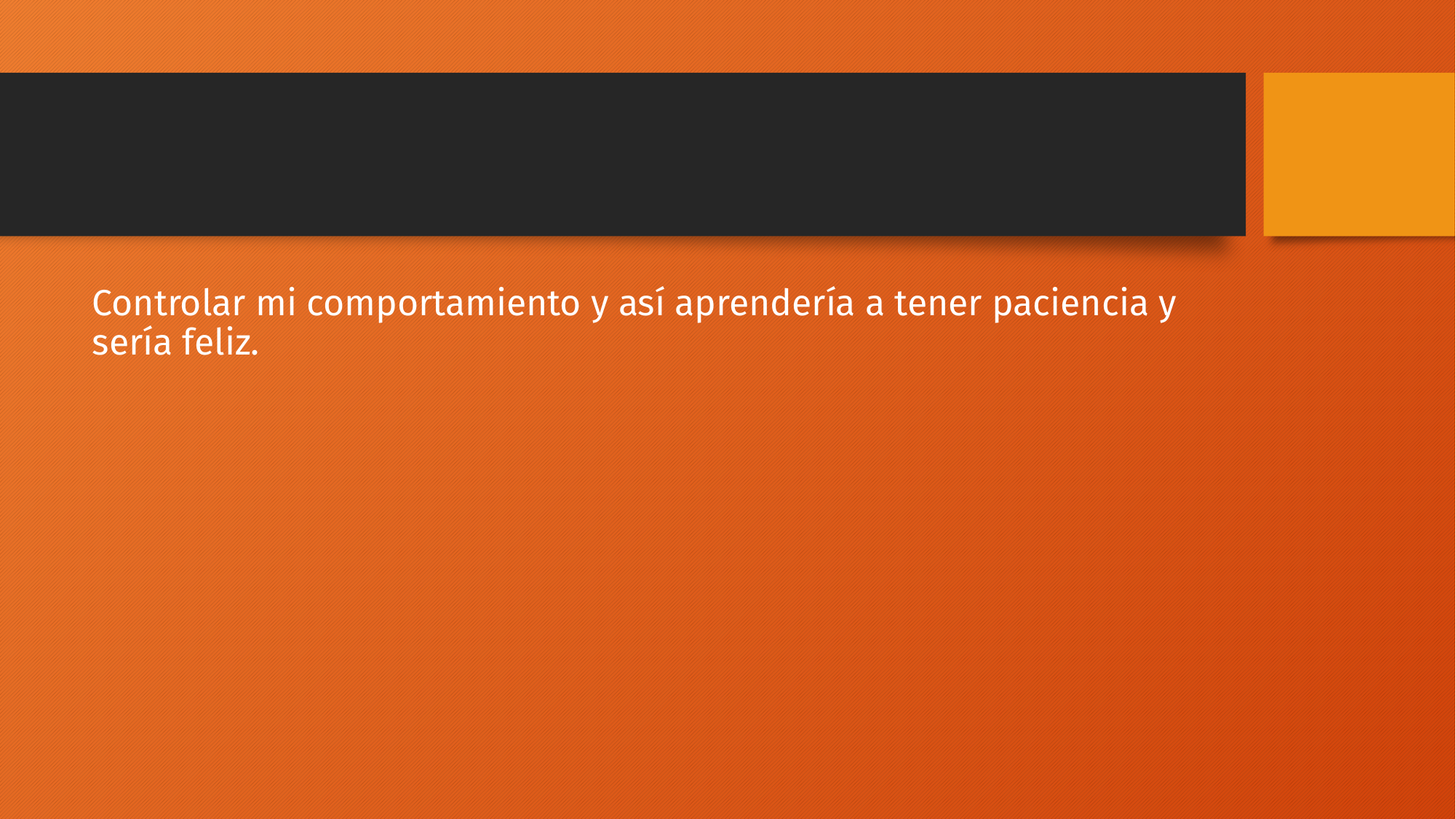

#
Controlar mi comportamiento y así aprendería a tener paciencia y sería feliz.